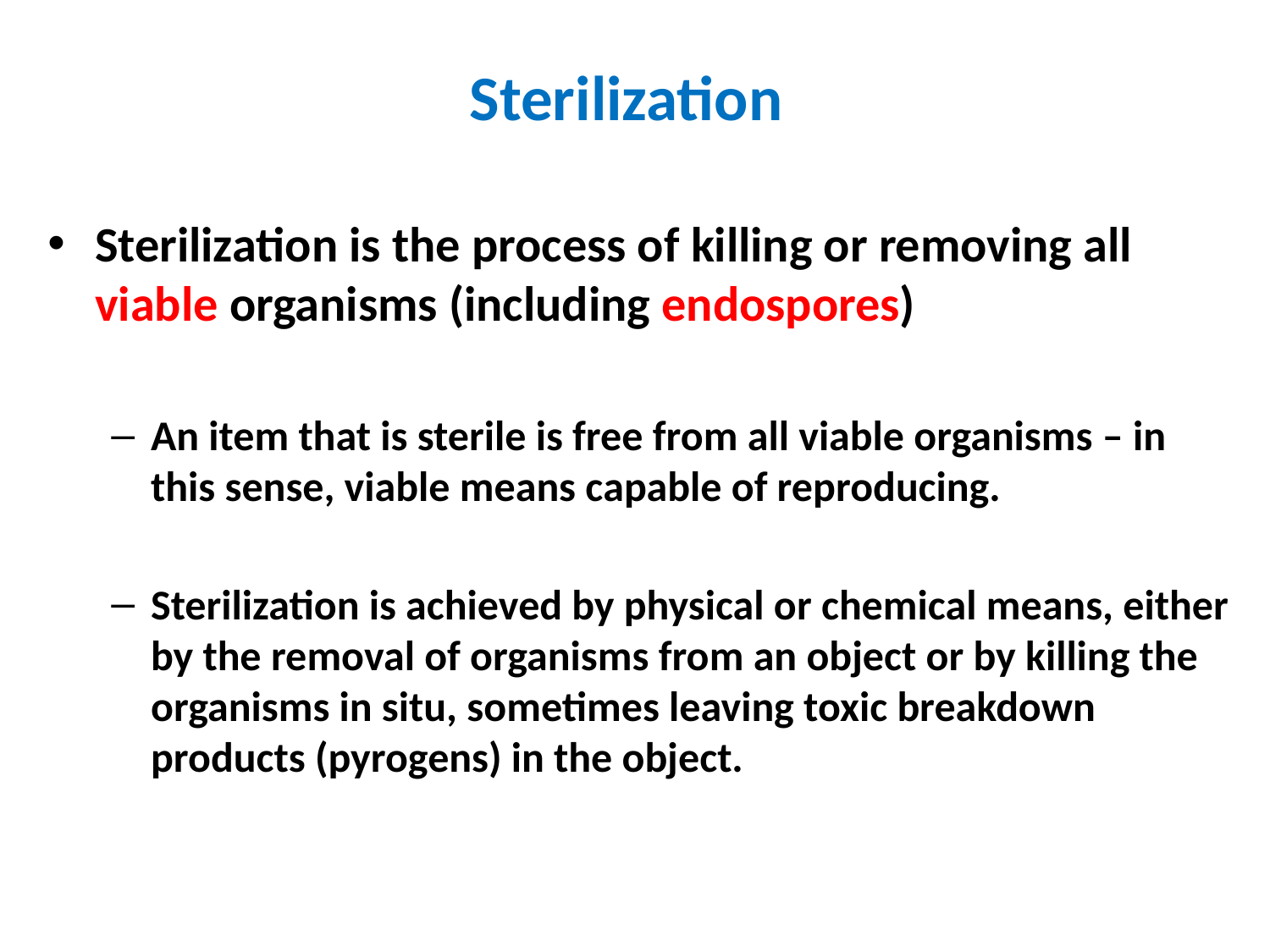

# Sterilization
Sterilization is the process of killing or removing all viable organisms (including endospores)

An item that is sterile is free from all viable organisms – in this sense, viable means capable of reproducing.

Sterilization is achieved by physical or chemical means, either by the removal of organisms from an object or by killing the organisms in situ, sometimes leaving toxic breakdown products (pyrogens) in the object.